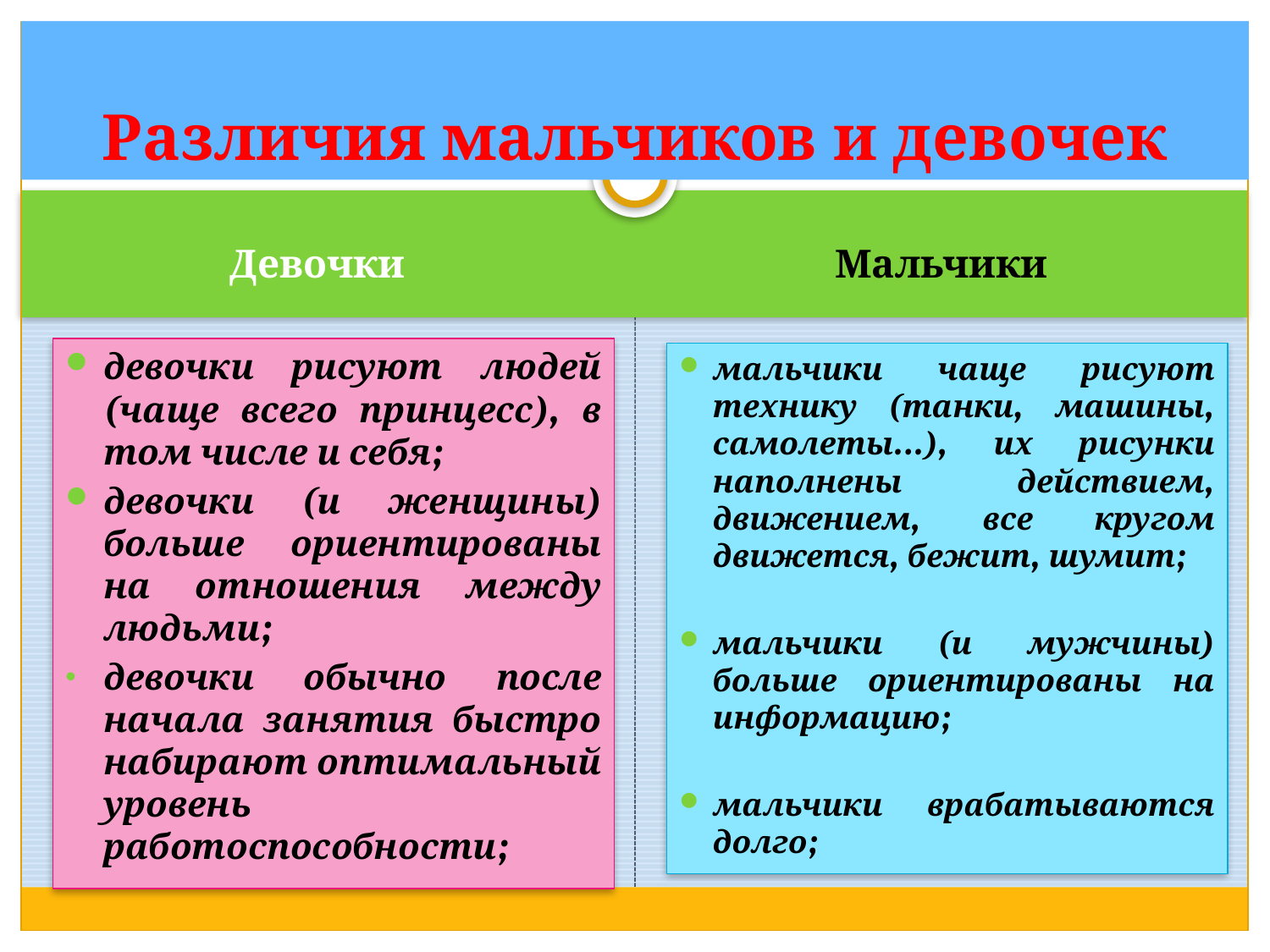

# Различия мальчиков и девочек
Девочки
Мальчики
девочки рисуют людей (чаще всего принцесс), в том числе и себя;
девочки (и женщины) больше ориентированы на отношения между людьми;
девочки обычно после начала занятия быстро набирают оптимальный уровень работоспособности;
мальчики чаще рисуют технику (танки, машины, самолеты...), их рисунки наполнены действием, движением, все кругом движется, бежит, шумит;

мальчики (и мужчины) больше ориентированы на информацию;

мальчики врабатываются долго;